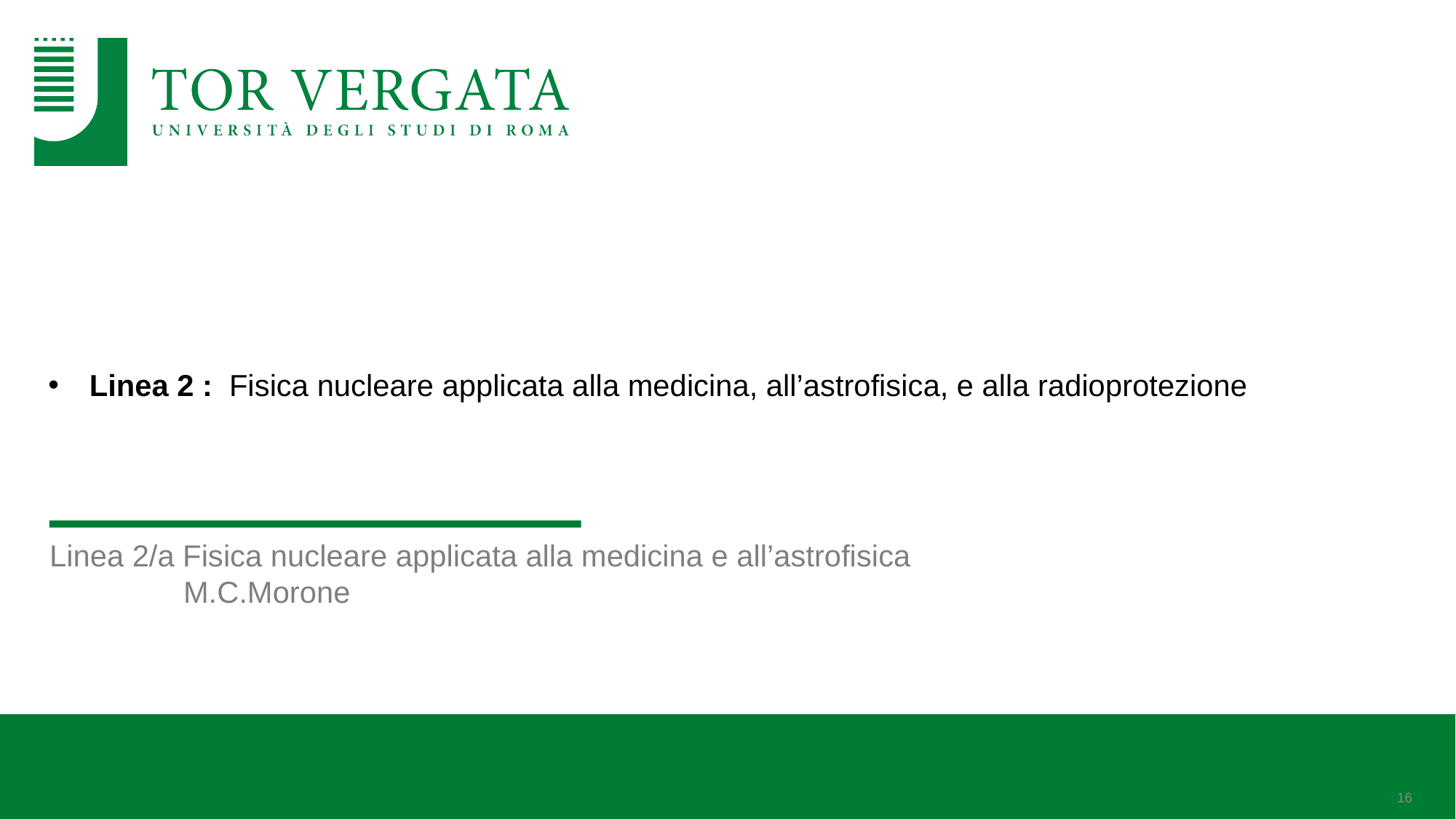

# Linea 2 :  Fisica nucleare applicata alla medicina, all’astrofisica, e alla radioprotezione

Linea 2/a Fisica nucleare applicata alla medicina e all’astrofisica
                M.C.Morone

16